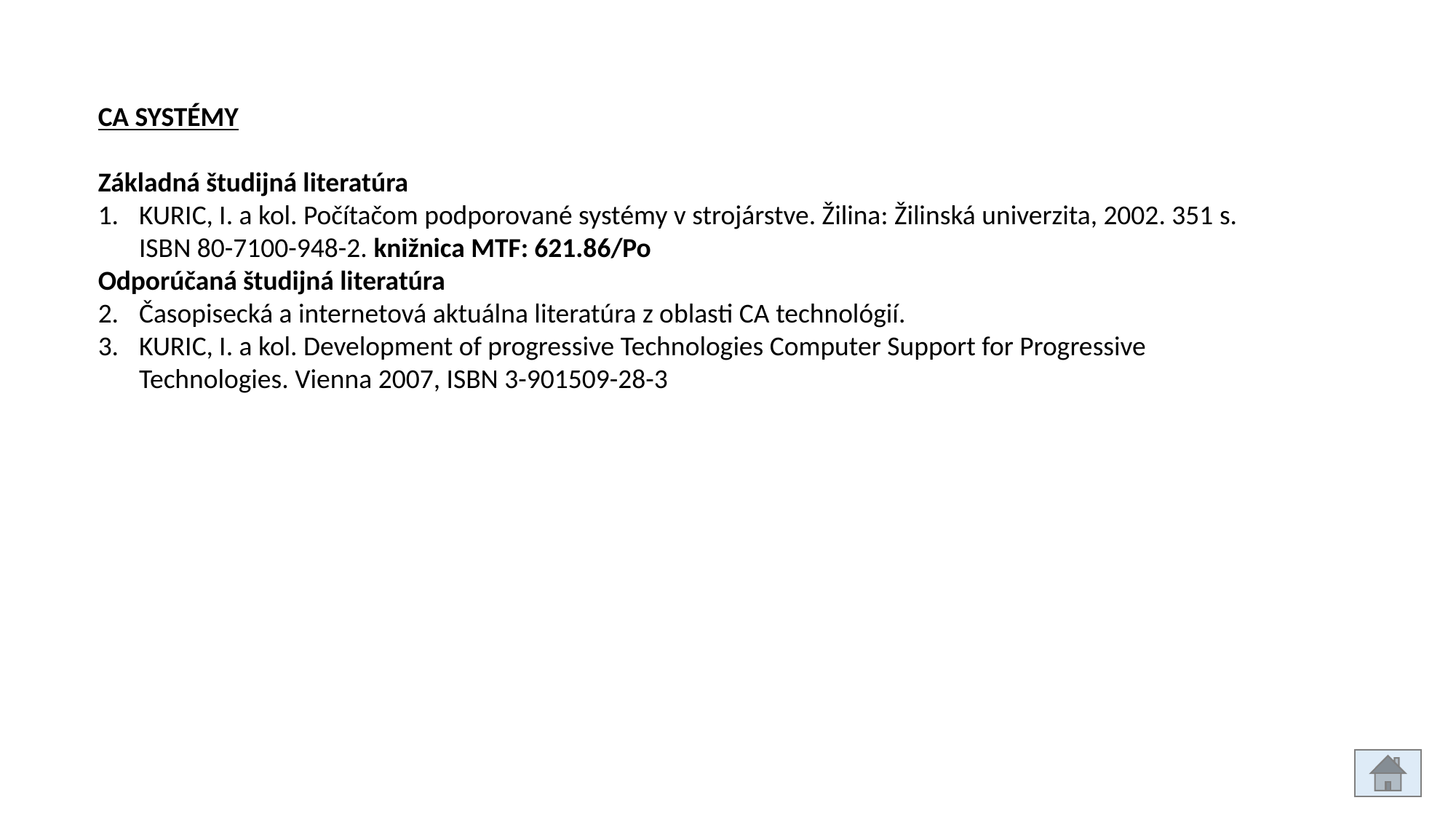

CA SYSTÉMY

Základná študijná literatúra
KURIC, I. a kol. Počítačom podporované systémy v strojárstve. Žilina: Žilinská univerzita, 2002. 351 s. ISBN 80-7100-948-2. knižnica MTF: 621.86/Po
Odporúčaná študijná literatúra
Časopisecká a internetová aktuálna literatúra z oblasti CA technológií.
KURIC, I. a kol. Development of progressive Technologies Computer Support for Progressive Technologies. Vienna 2007, ISBN 3-901509-28-3